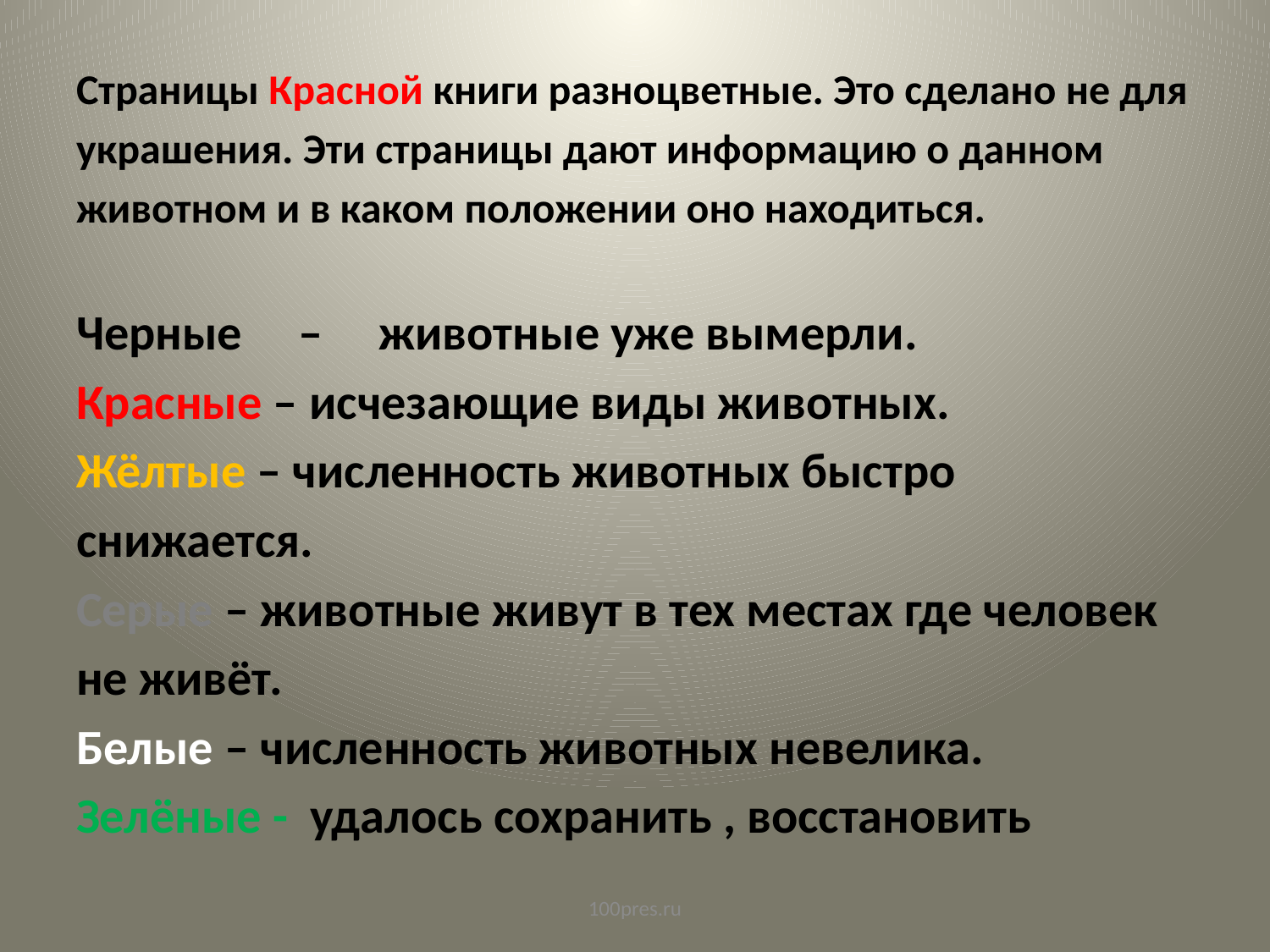

Страницы Красной книги разноцветные. Это сделано не для
украшения. Эти страницы дают информацию о данном
животном и в каком положении оно находиться.

Черные     –     животные уже вымерли.
Красные – исчезающие виды животных.
Жёлтые – численность животных быстро
снижается.
Серые – животные живут в тех местах где человек
не живёт.
Белые – численность животных невелика.
Зелёные -  удалось сохранить , восстановить

100pres.ru